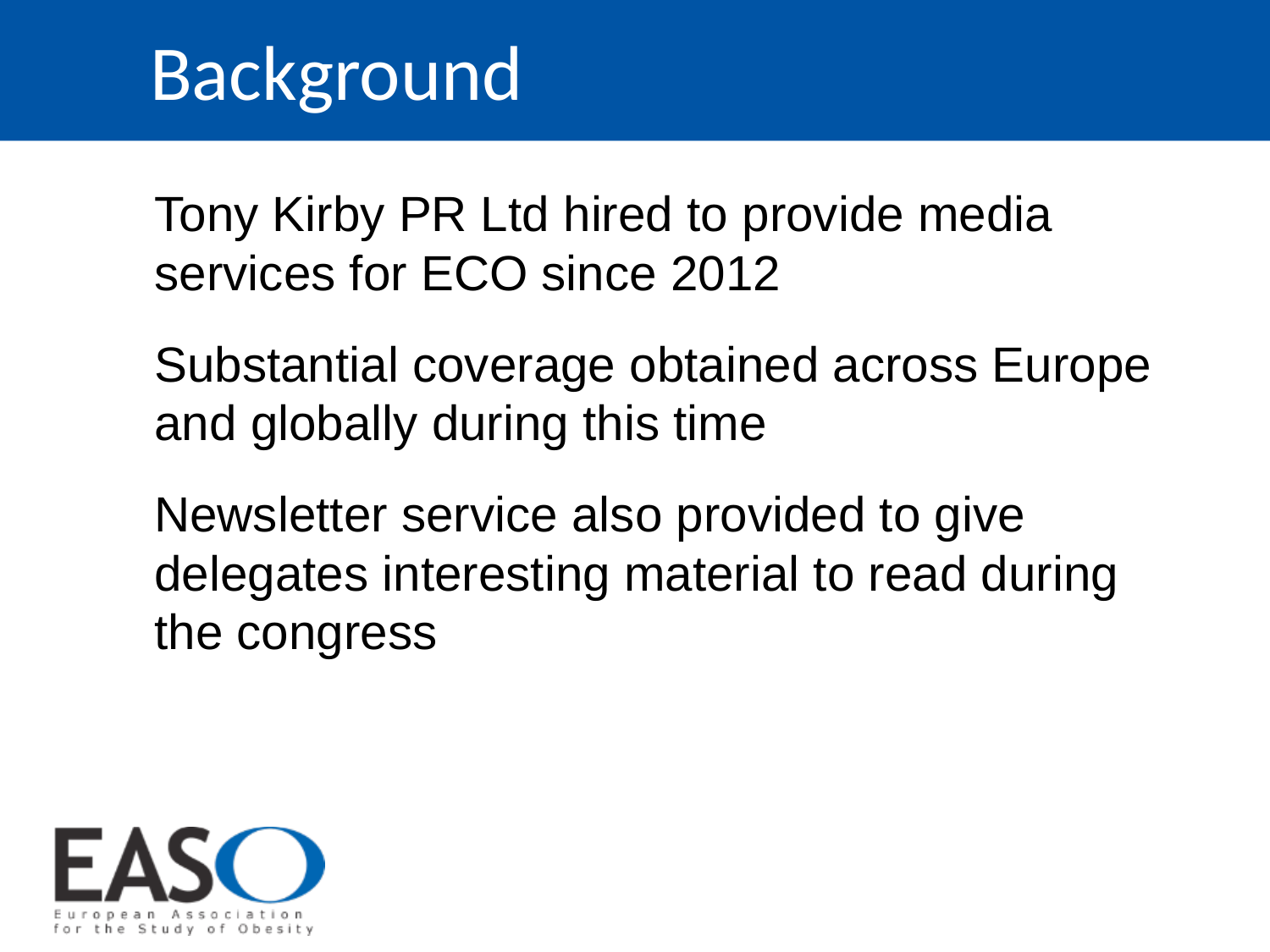

Background
Tony Kirby PR Ltd hired to provide media services for ECO since 2012
Substantial coverage obtained across Europe  and globally during this time
Newsletter service also provided to give delegates interesting material to read during the congress